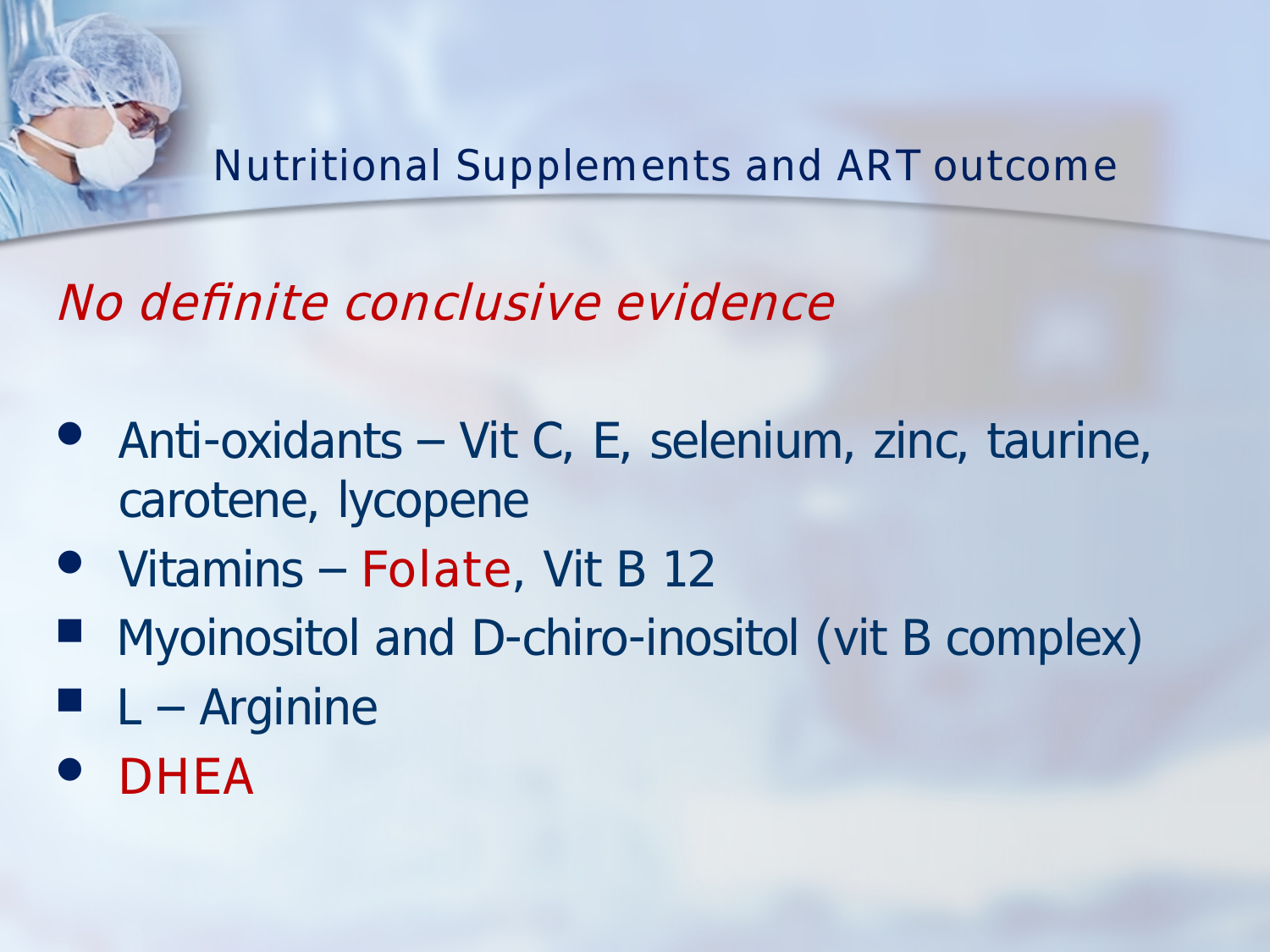

# Nutritional Supplements and ART outcome
No definite conclusive evidence

Anti-oxidants – Vit C, E, selenium, zinc, taurine, carotene, lycopene
Vitamins – Folate, Vit B 12
Myoinositol and D-chiro-inositol (vit B complex)
L – Arginine
DHEA